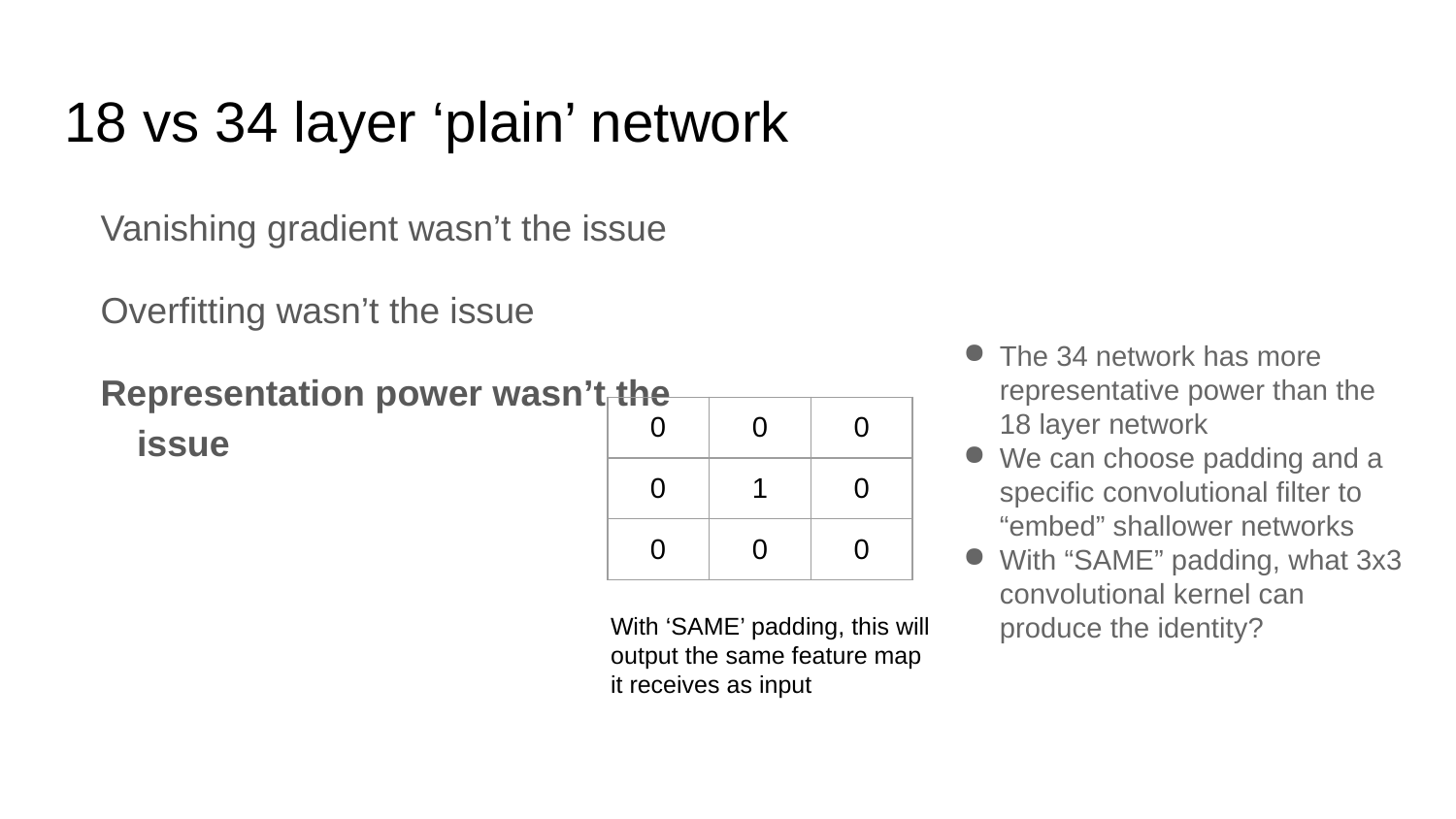

# 18 vs 34 layer ‘plain’ network
Vanishing gradient wasn’t the issue
Overfitting wasn’t the issue
Representation power wasn’t the issue

The 34 network has more representative power than the 18 layer network
We can choose padding and a specific convolutional filter to “embed” shallower networks
With “SAME” padding, what 3x3 convolutional kernel can produce the identity?
| 0 | 0 | 0 |
| --- | --- | --- |
| 0 | 1 | 0 |
| 0 | 0 | 0 |
With ‘SAME’ padding, this will output the same feature map it receives as input